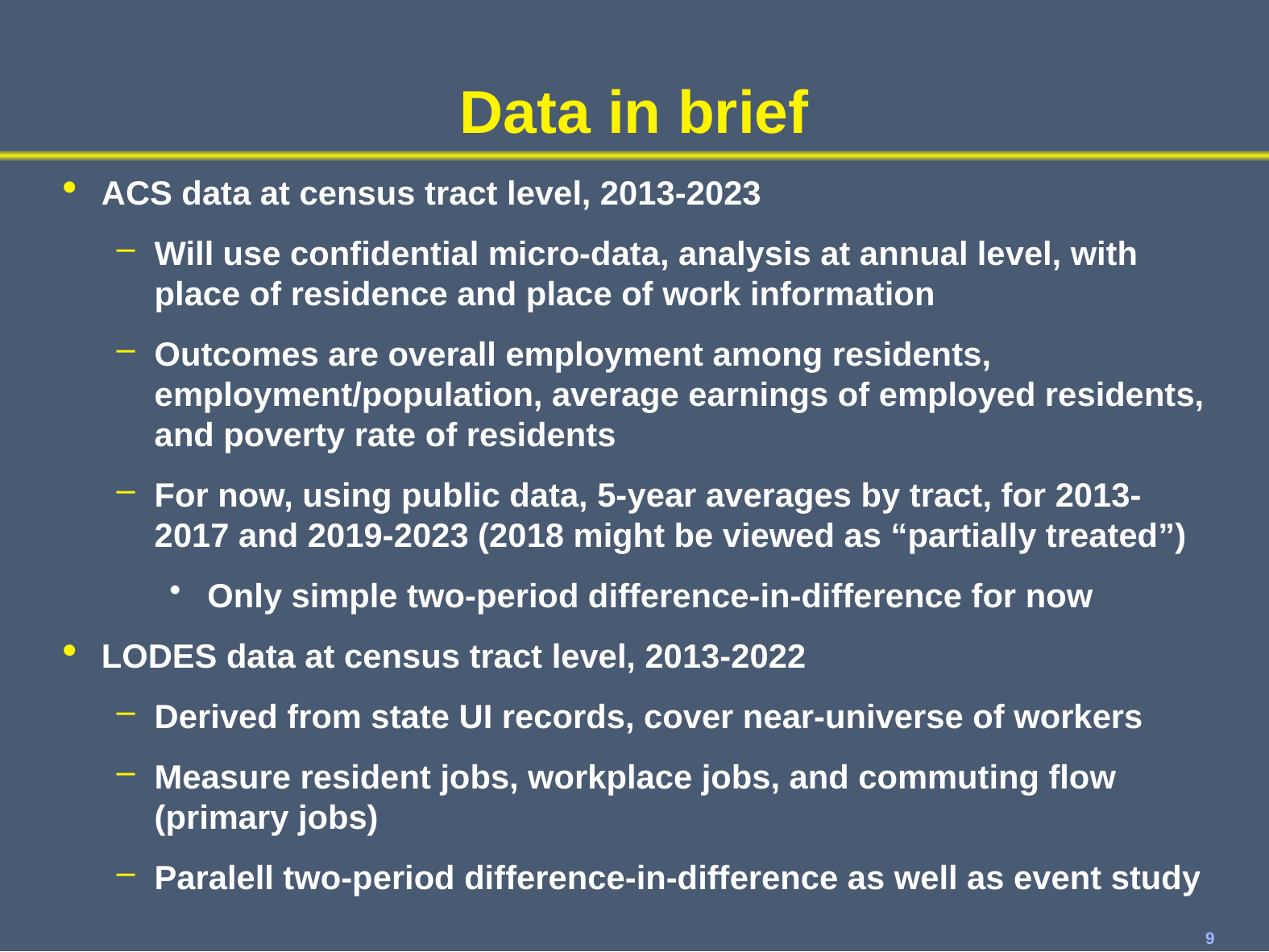

# Data in brief
ACS data at census tract level, 2013-2023
Will use confidential micro-data, analysis at annual level, with place of residence and place of work information
Outcomes are overall employment among residents, employment/population, average earnings of employed residents, and poverty rate of residents
For now, using public data, 5-year averages by tract, for 2013-2017 and 2019-2023 (2018 might be viewed as “partially treated”)
Only simple two-period difference-in-difference for now
LODES data at census tract level, 2013-2022
Derived from state UI records, cover near-universe of workers
Measure resident jobs, workplace jobs, and commuting flow (primary jobs)
Paralell two-period difference-in-difference as well as event study